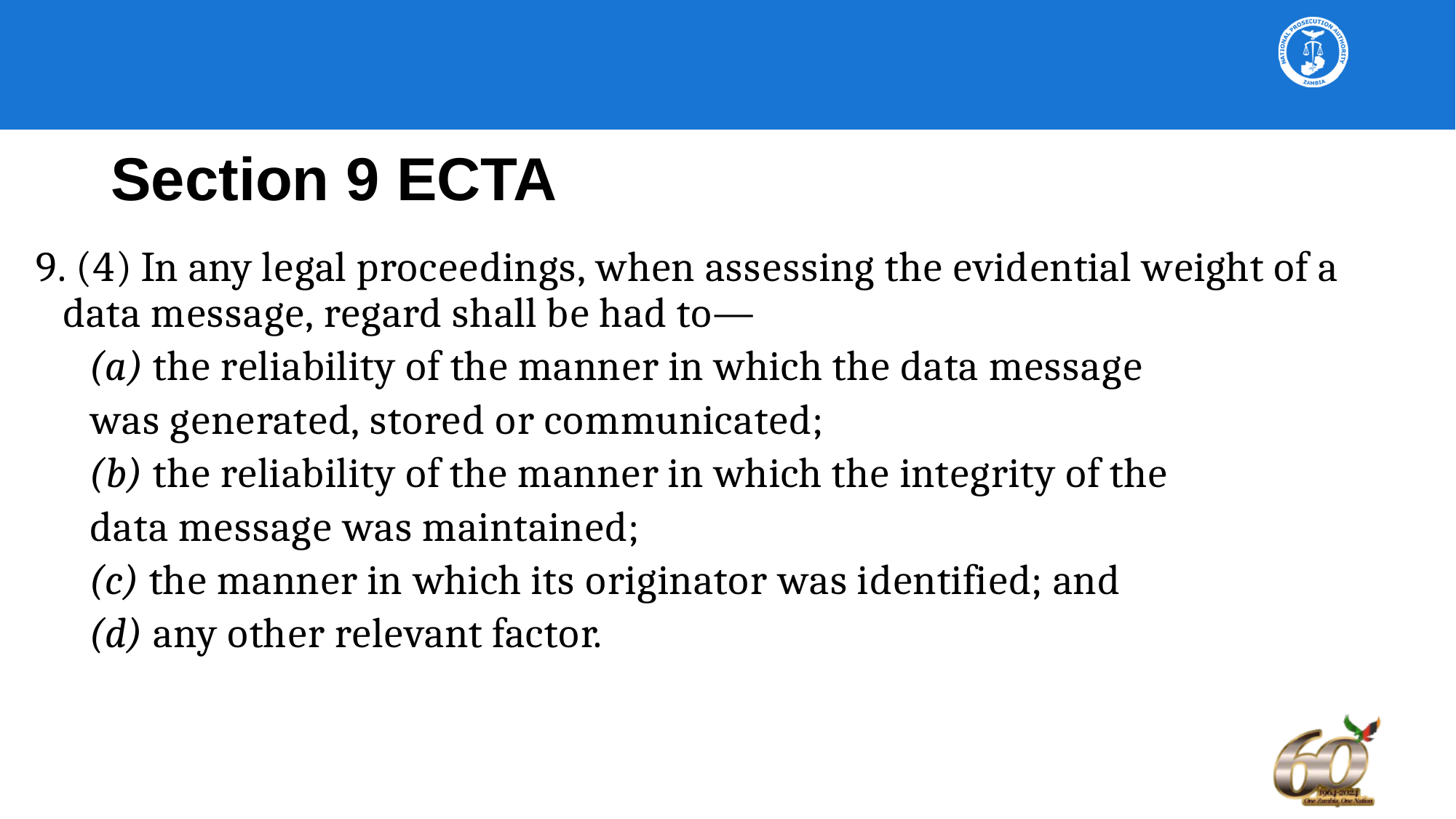

# Section 9 ECTA
9. (4) In any legal proceedings, when assessing the evidential weight of a data message, regard shall be had to—
(a) the reliability of the manner in which the data message
was generated, stored or communicated;
(b) the reliability of the manner in which the integrity of the
data message was maintained;
(c) the manner in which its originator was identified; and
(d) any other relevant factor.